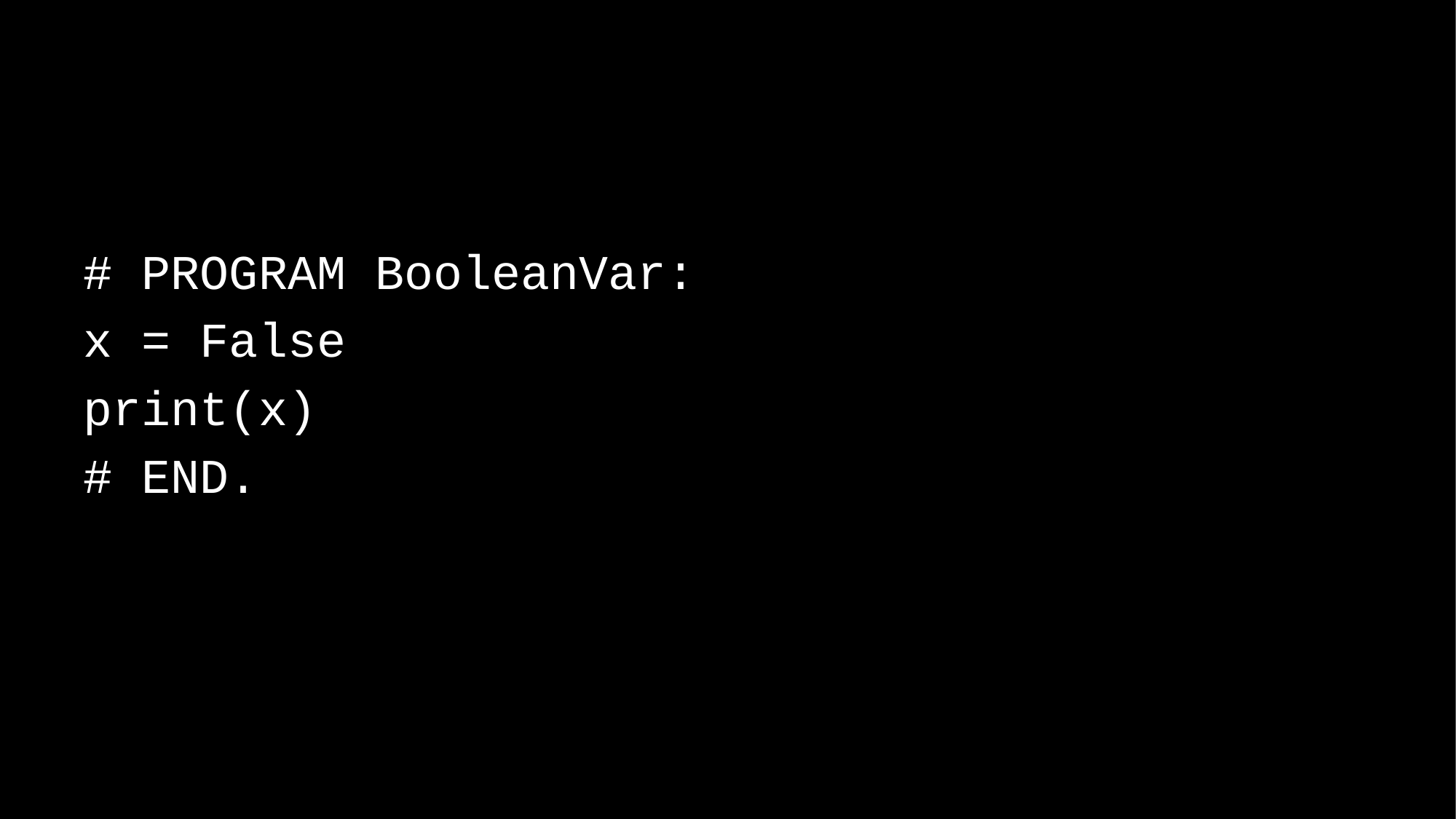

# PROGRAM BooleanVar:
x = False
print(x)
# END.